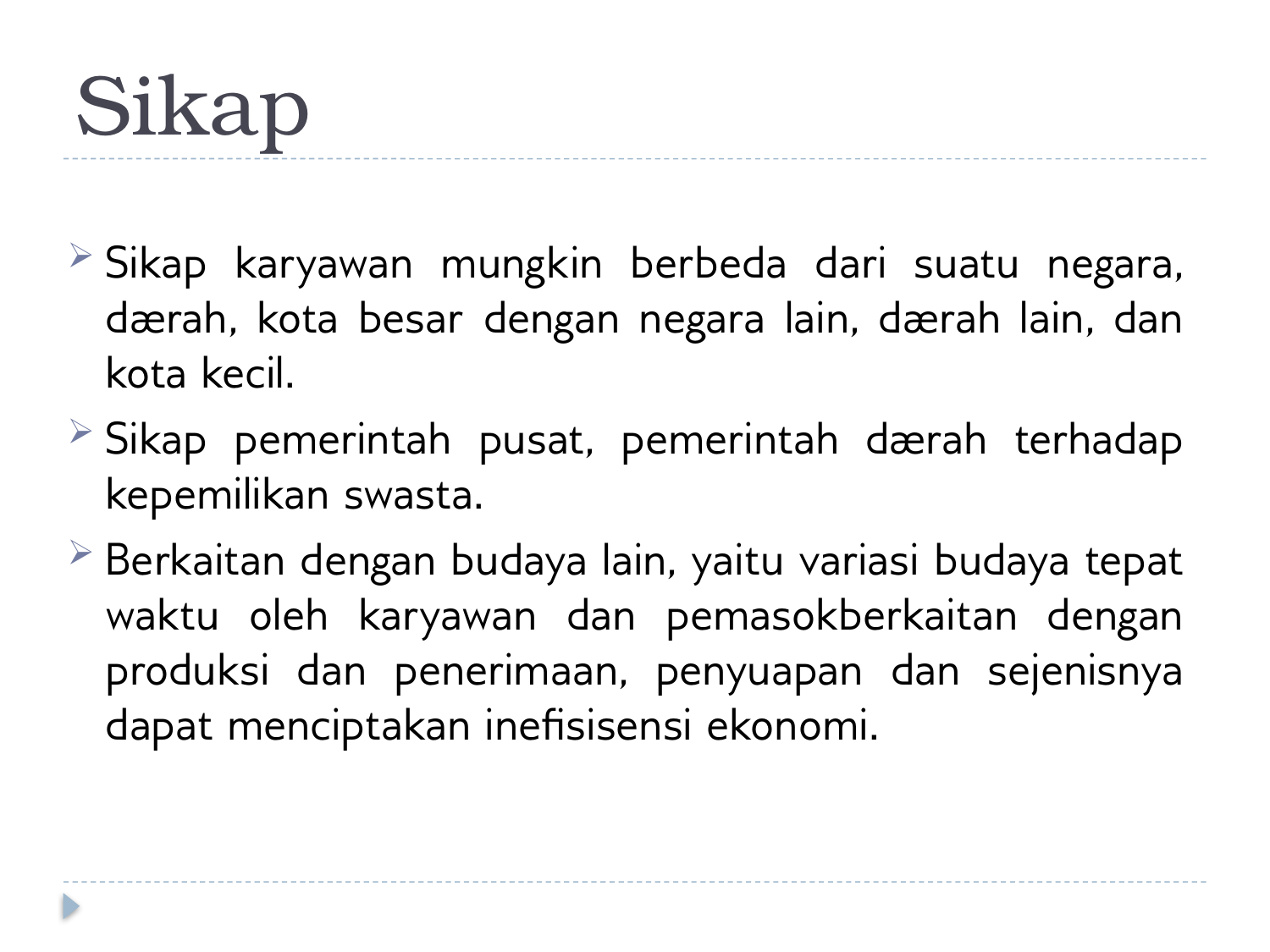

# Sikap
Sikap karyawan mungkin berbeda dari suatu negara, daerah, kota besar dengan negara lain, daerah lain, dan kota kecil.
Sikap pemerintah pusat, pemerintah daerah terhadap kepemilikan swasta.
Berkaitan dengan budaya lain, yaitu variasi budaya tepat waktu oleh karyawan dan pemasokberkaitan dengan produksi dan penerimaan, penyuapan dan sejenisnya dapat menciptakan inefisisensi ekonomi.